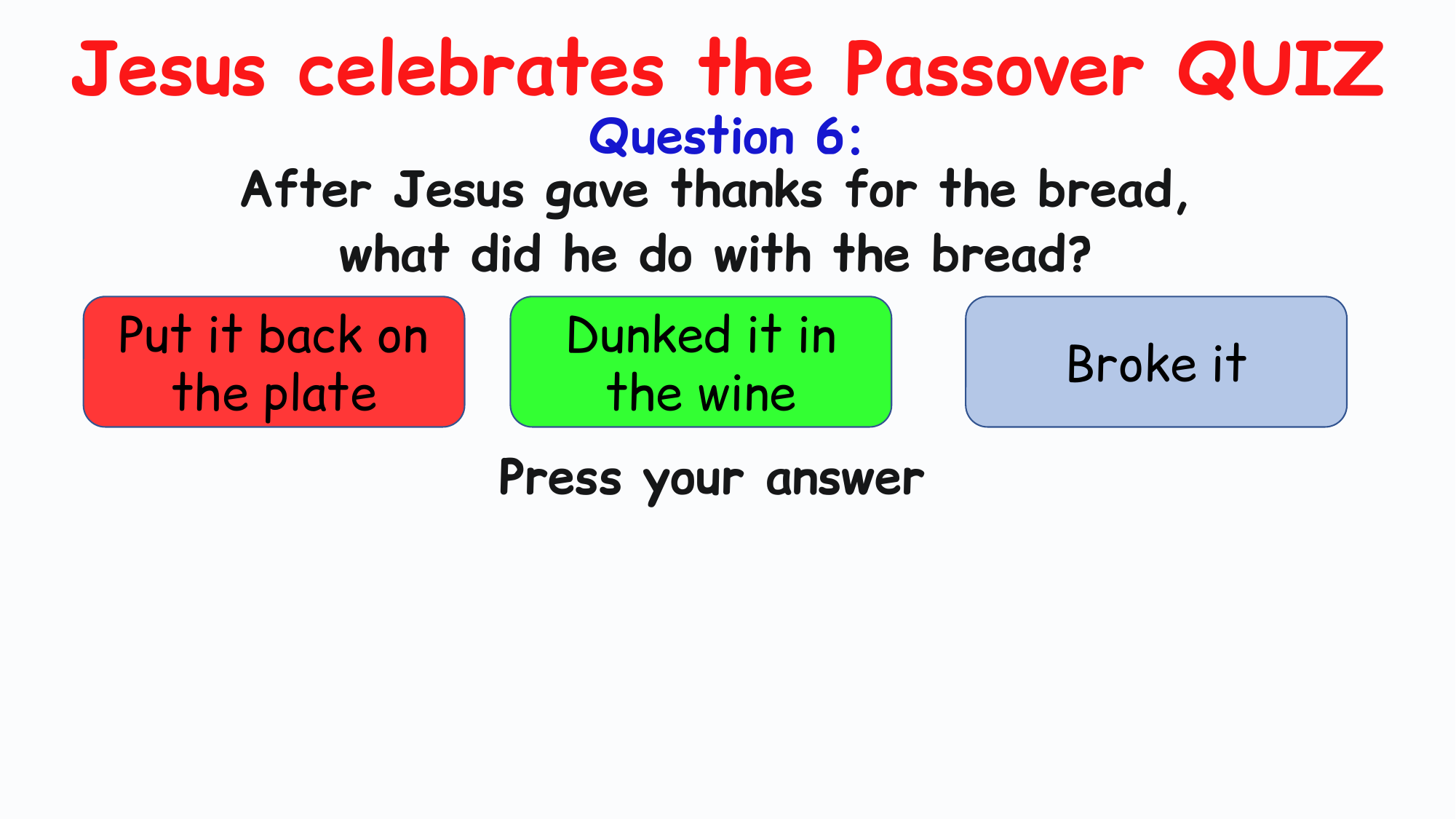

Question 6:
After Jesus gave thanks for the bread,
what did he do with the bread?
Put it back on the plate
Dunked it in the wine
Broke it
Press your answer